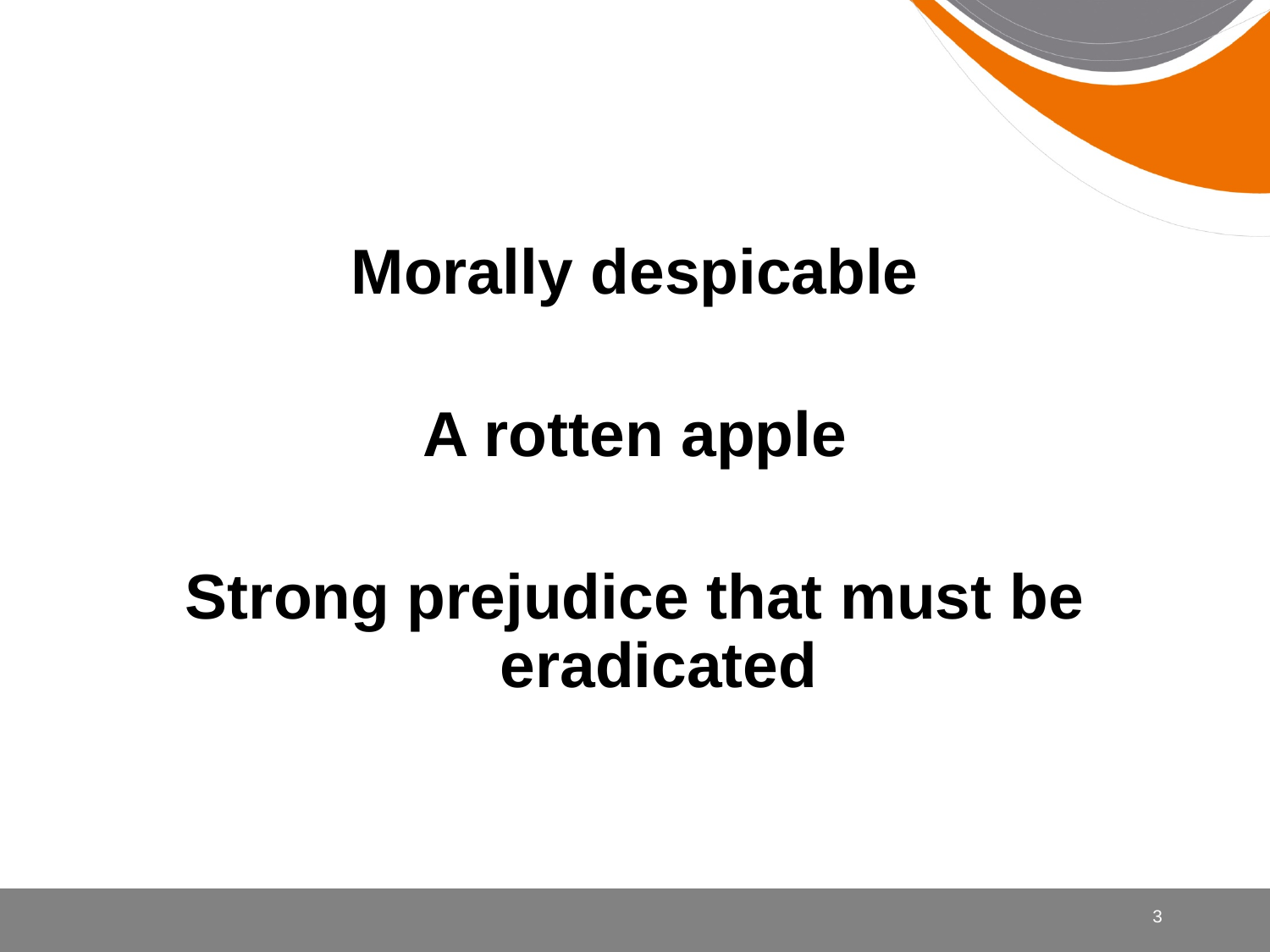

Morally despicable

A rotten apple

Strong prejudice that must be eradicated

3